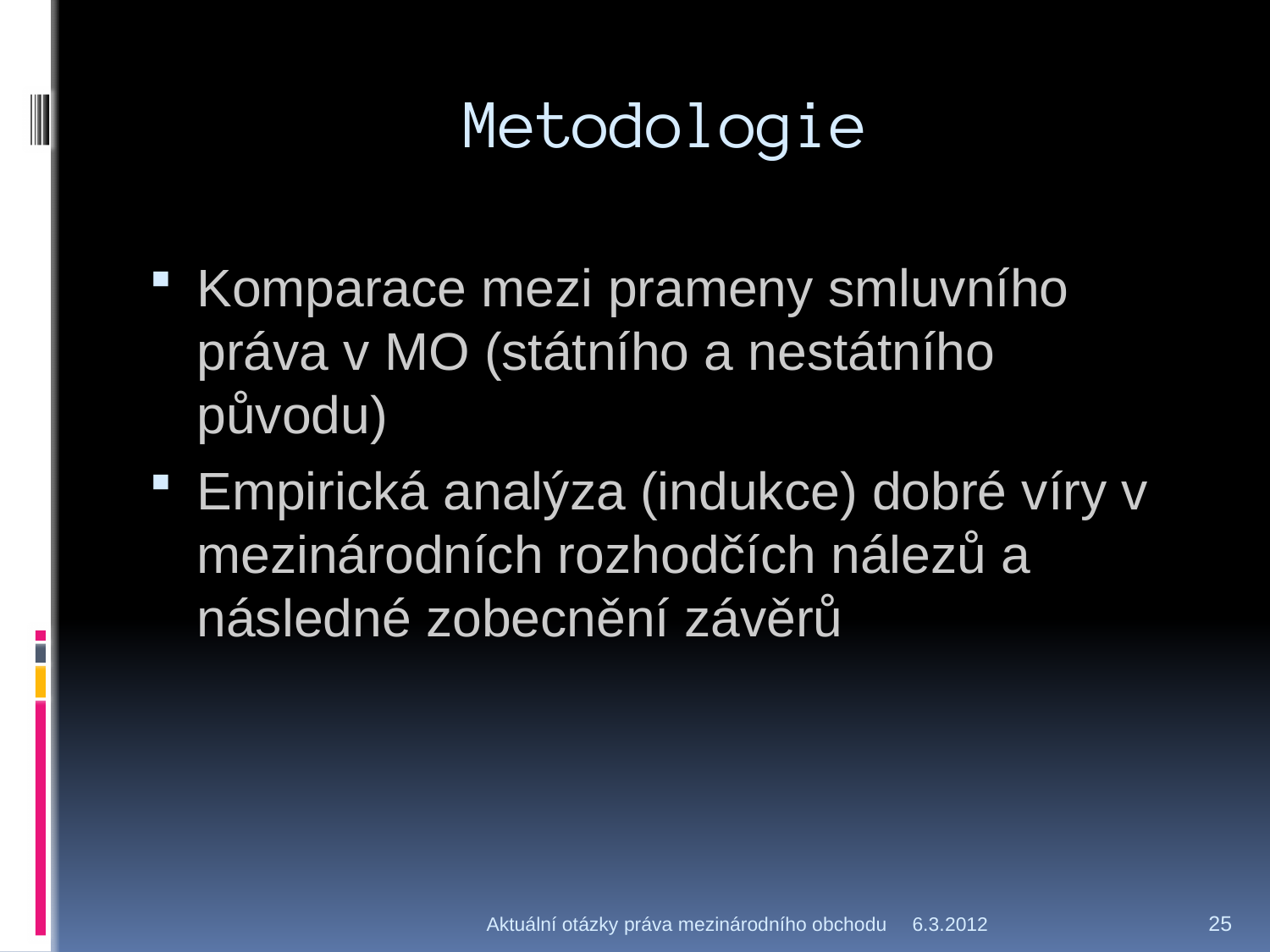

# Metodologie
Komparace mezi prameny smluvního práva v MO (státního a nestátního původu)
Empirická analýza (indukce) dobré víry v mezinárodních rozhodčích nálezů a následné zobecnění závěrů
Aktuální otázky práva mezinárodního obchodu
6.3.2012
25